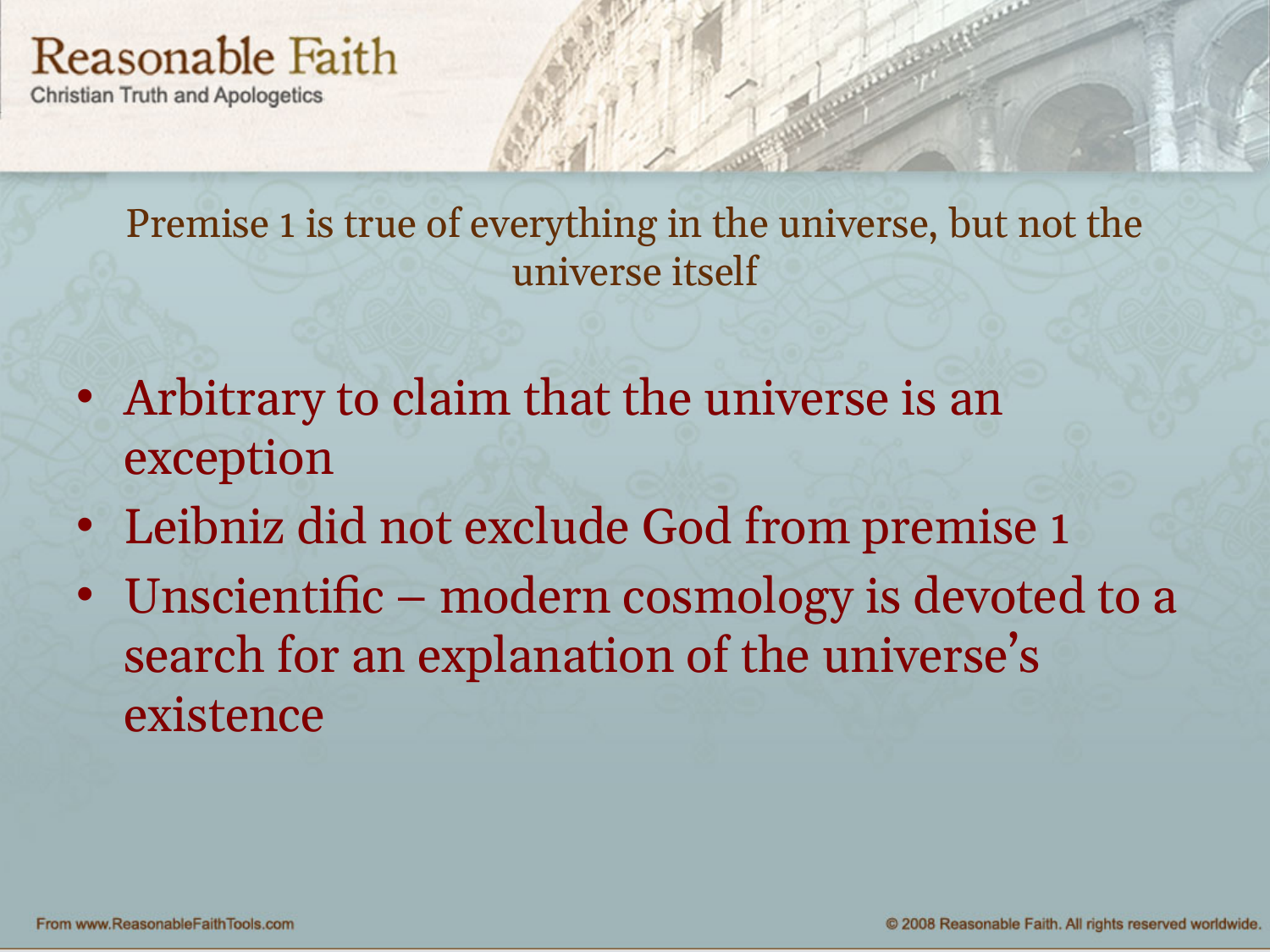

# Premise 1 is true of everything in the universe, but not the universe itself
Arbitrary to claim that the universe is an exception
Leibniz did not exclude God from premise 1
Unscientific – modern cosmology is devoted to a search for an explanation of the universe’s existence